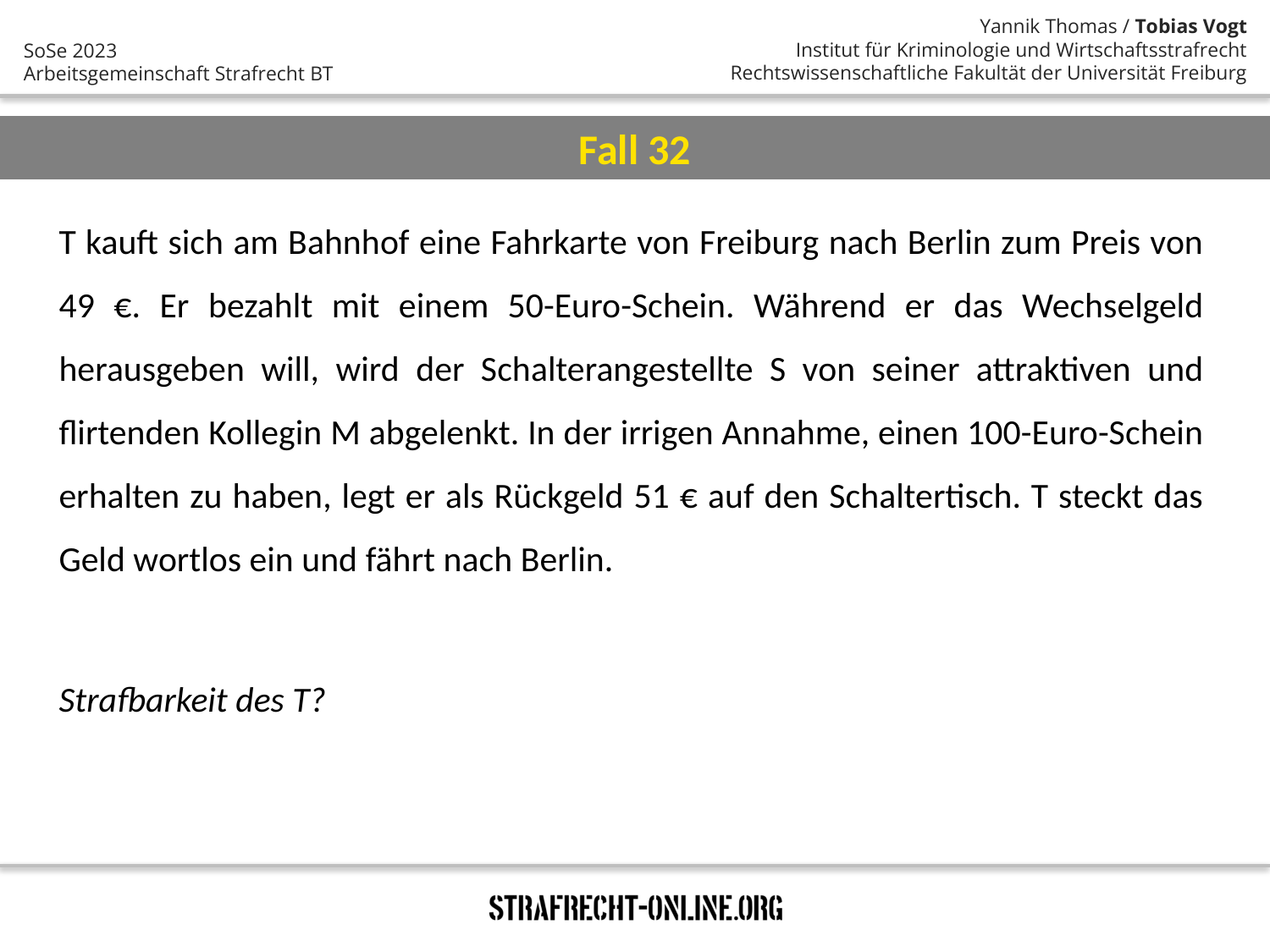

Fall 32
T kauft sich am Bahnhof eine Fahrkarte von Freiburg nach Berlin zum Preis von 49 €. Er bezahlt mit einem 50-Euro-Schein. Während er das Wechselgeld herausgeben will, wird der Schalterangestellte S von seiner attraktiven und flirtenden Kollegin M abgelenkt. In der irrigen Annahme, einen 100-Euro-Schein erhalten zu haben, legt er als Rückgeld 51 € auf den Schaltertisch. T steckt das Geld wortlos ein und fährt nach Berlin.

Strafbarkeit des T?